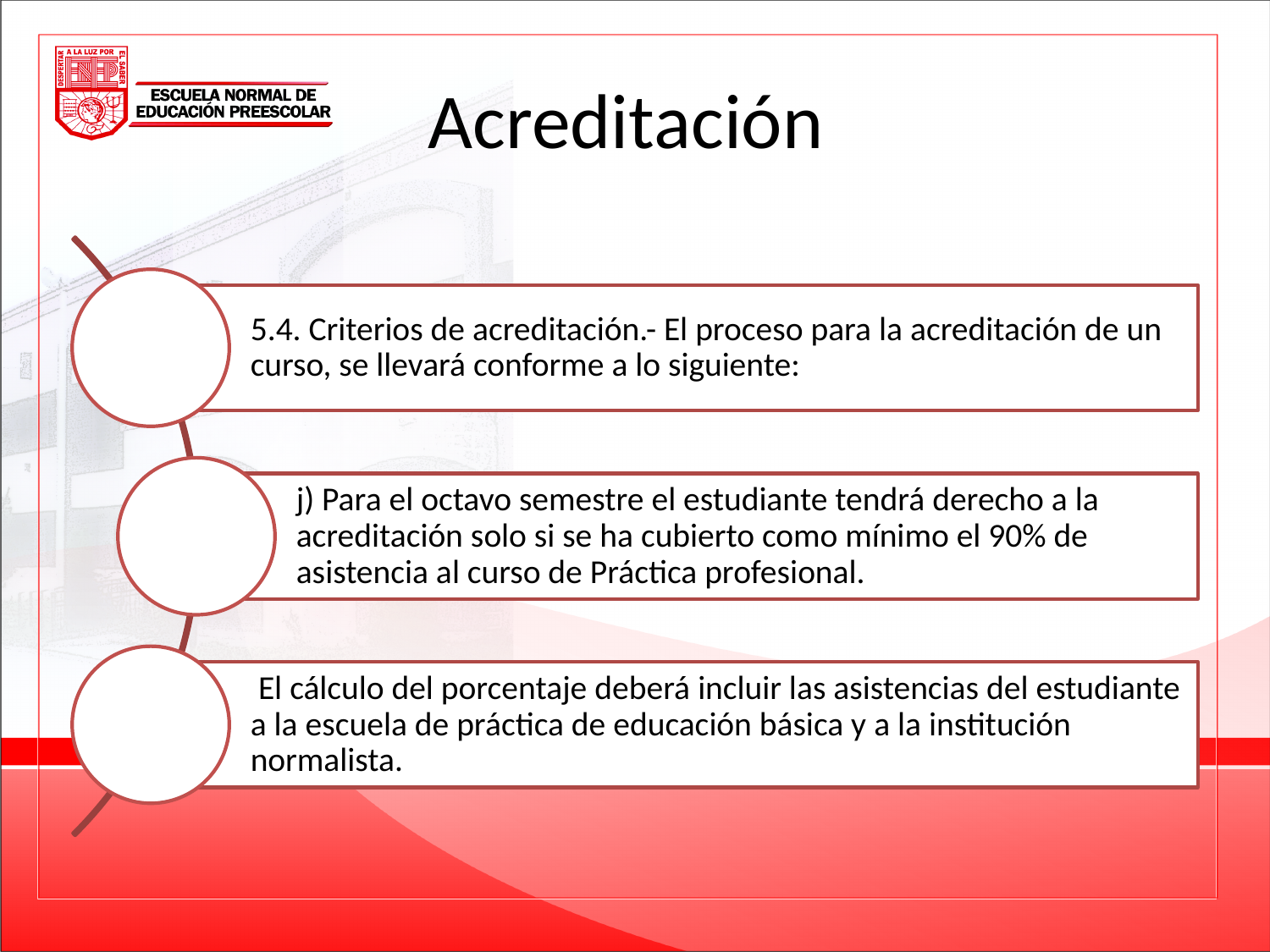

# Acreditación
5.4. Criterios de acreditación.- El proceso para la acreditación de un curso, se llevará conforme a lo siguiente:
j) Para el octavo semestre el estudiante tendrá derecho a la acreditación solo si se ha cubierto como mínimo el 90% de asistencia al curso de Práctica profesional.
 El cálculo del porcentaje deberá incluir las asistencias del estudiante a la escuela de práctica de educación básica y a la institución normalista.